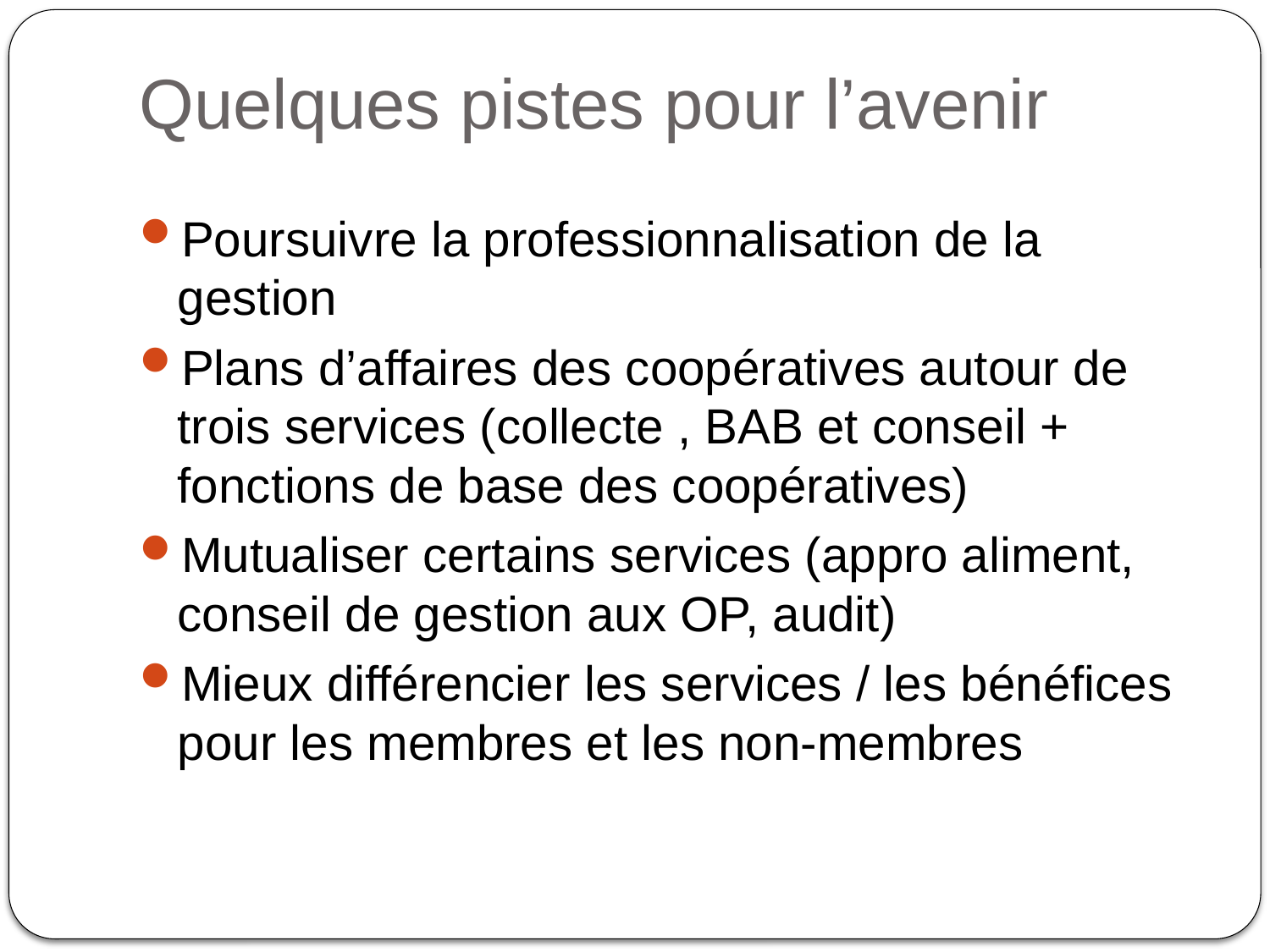

# Quelques pistes pour l’avenir
Poursuivre la professionnalisation de la gestion
Plans d’affaires des coopératives autour de trois services (collecte , BAB et conseil + fonctions de base des coopératives)
Mutualiser certains services (appro aliment, conseil de gestion aux OP, audit)
Mieux différencier les services / les bénéfices pour les membres et les non-membres